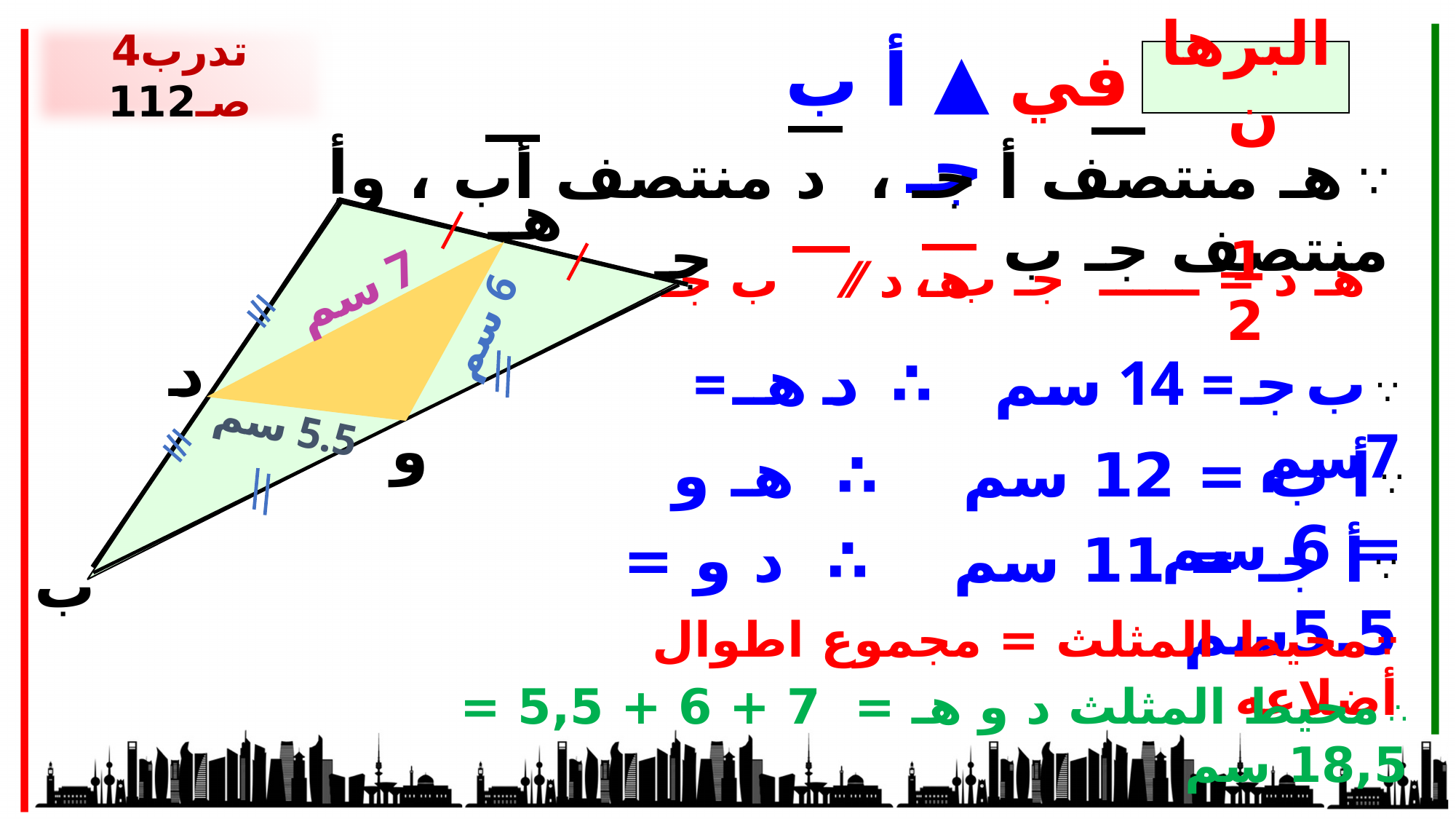

تدرب4 صـ112
في ▲ أ ب  جـ
البرهان
أ
∵ هـ منتصف أ جـ ،  د منتصف أب ، و منتصف جـ ب
هـ

جـ
1
2
هـ د = ــــــ  جـ ب ،
هـ د ⁄⁄    ب جـ
7 سم
د
6 سم

∵ ب جـ = 14 سم    ∴  د هـ = 7سم
5.5 سم
و
∵ أ ب = 12 سم    ∴  هـ و = 6 سم
∵ أ جـ = 11 سم    ∴  د و = 5.5سم
ب
∵ محيط المثلث = مجموع اطوال أضلاعه
∴ محيط المثلث د و هـ =  7 + 6 + 5,5 = 18,5 سم